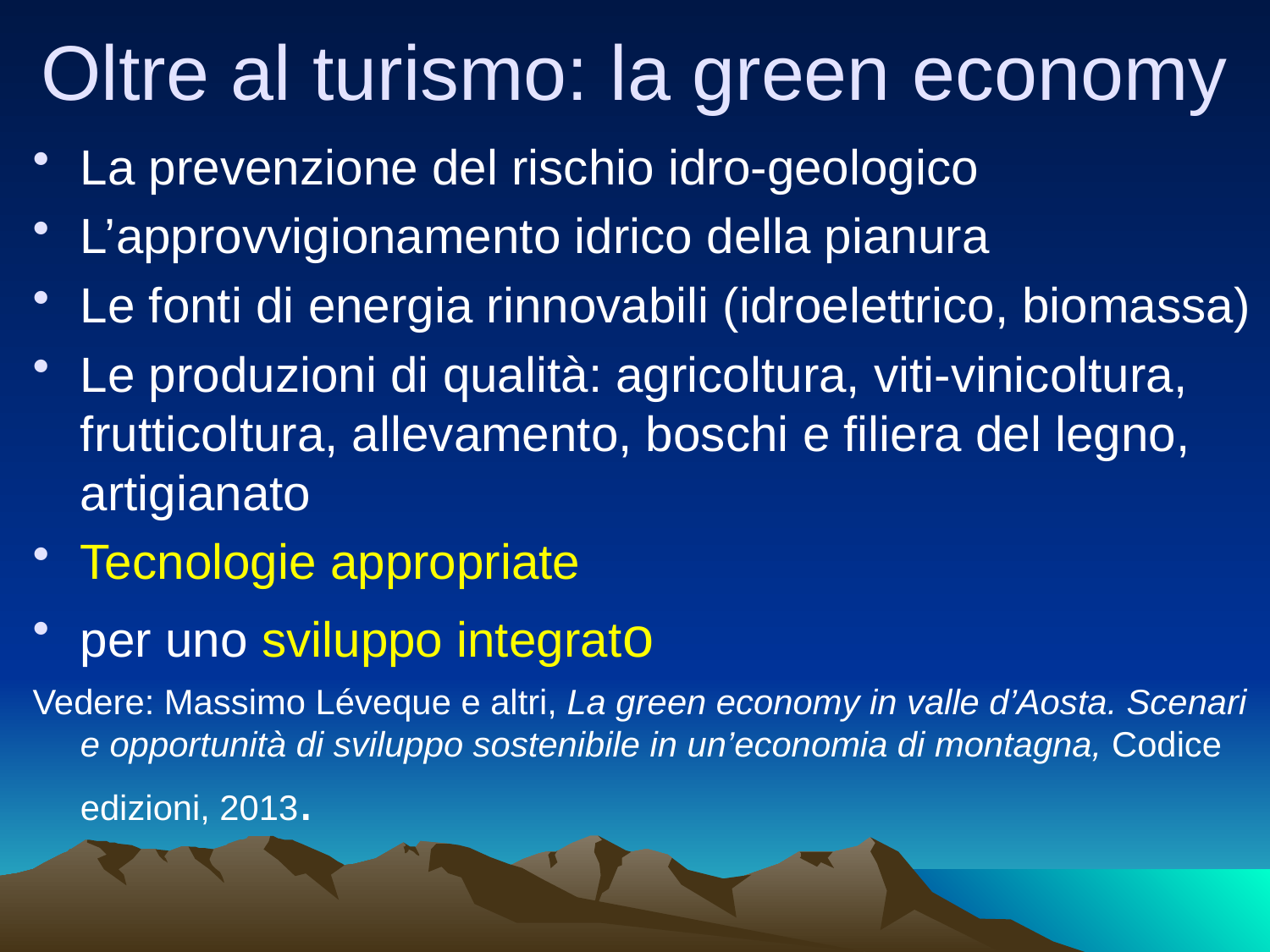

# Oltre al turismo: la green economy
La prevenzione del rischio idro-geologico
L’approvvigionamento idrico della pianura
Le fonti di energia rinnovabili (idroelettrico, biomassa)
Le produzioni di qualità: agricoltura, viti-vinicoltura, frutticoltura, allevamento, boschi e filiera del legno, artigianato
Tecnologie appropriate
per uno sviluppo integrato
Vedere: Massimo Léveque e altri, La green economy in valle d’Aosta. Scenari e opportunità di sviluppo sostenibile in un’economia di montagna, Codice  edizioni, 2013.